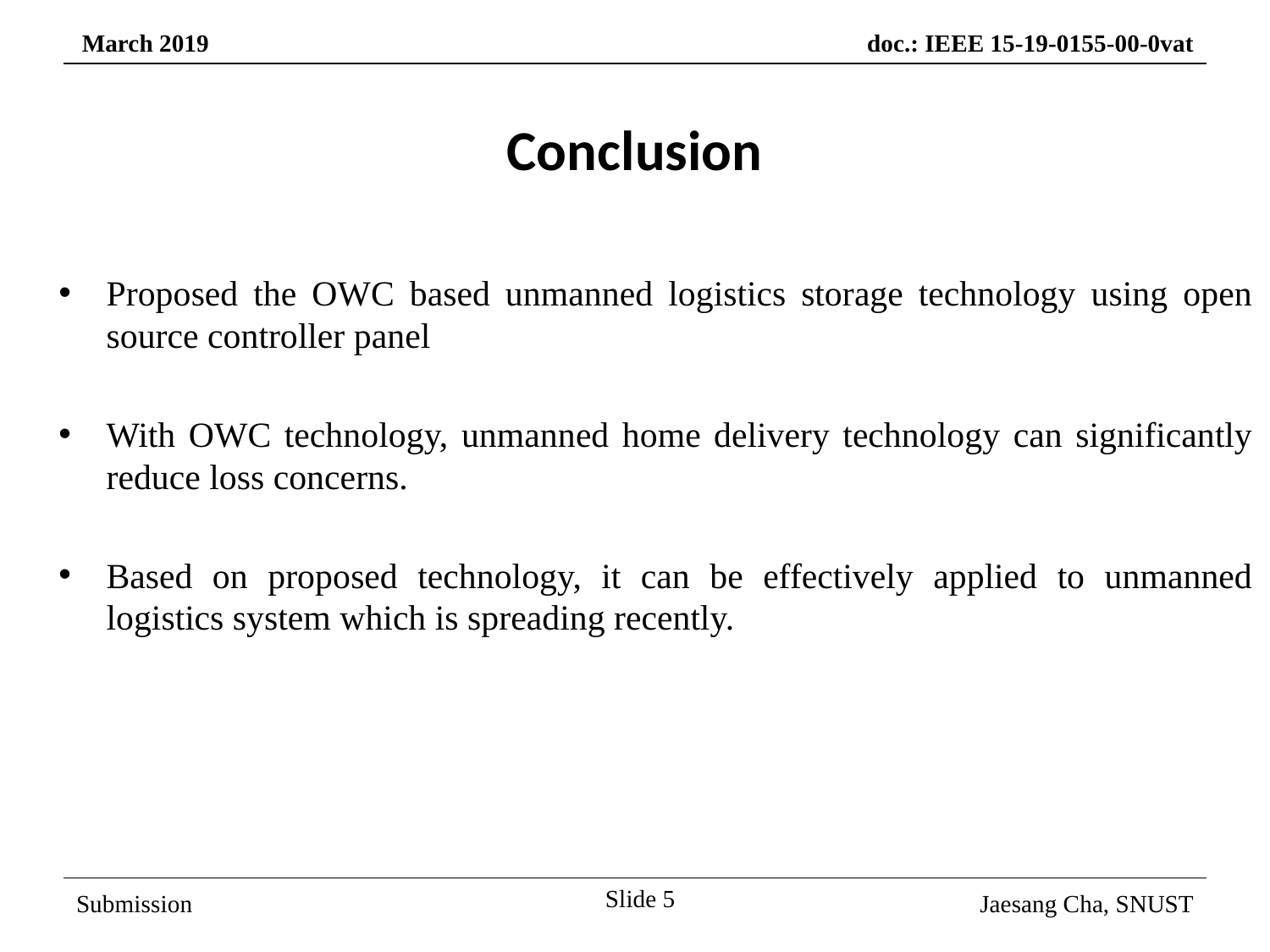

Conclusion
Proposed the OWC based unmanned logistics storage technology using open source controller panel

With OWC technology, unmanned home delivery technology can significantly reduce loss concerns.

Based on proposed technology, it can be effectively applied to unmanned logistics system which is spreading recently.
Slide 5